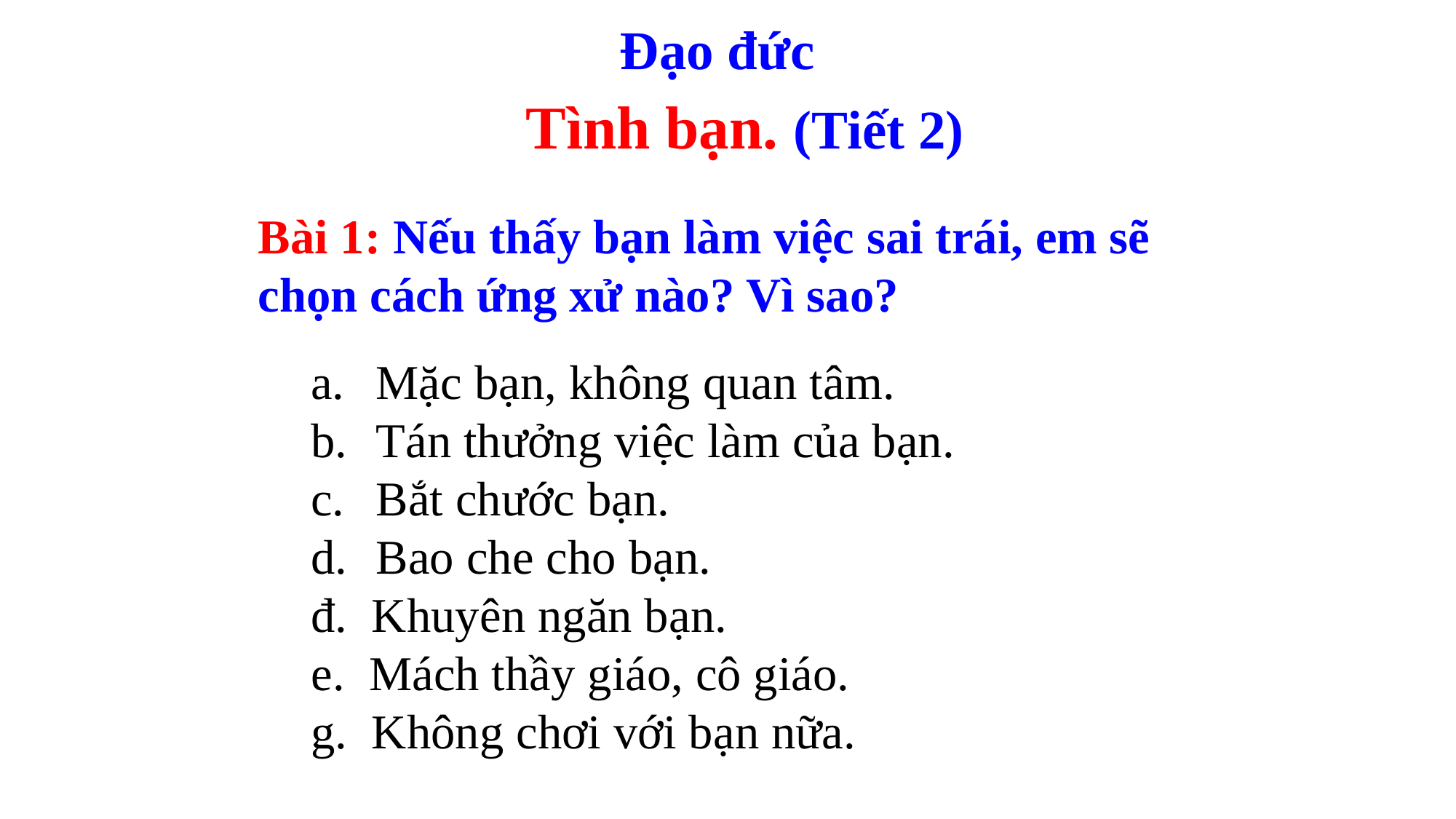

Đạo đức
 Tình bạn. (Tiết 2)
Bài 1: Nếu thấy bạn làm việc sai trái, em sẽ chọn cách ứng xử nào? Vì sao?
  Mặc bạn, không quan tâm.
  Tán thưởng việc làm của bạn.
  Bắt chước bạn.
  Bao che cho bạn.
đ.  Khuyên ngăn bạn.
e.  Mách thầy giáo, cô giáo.
g.  Không chơi với bạn nữa.